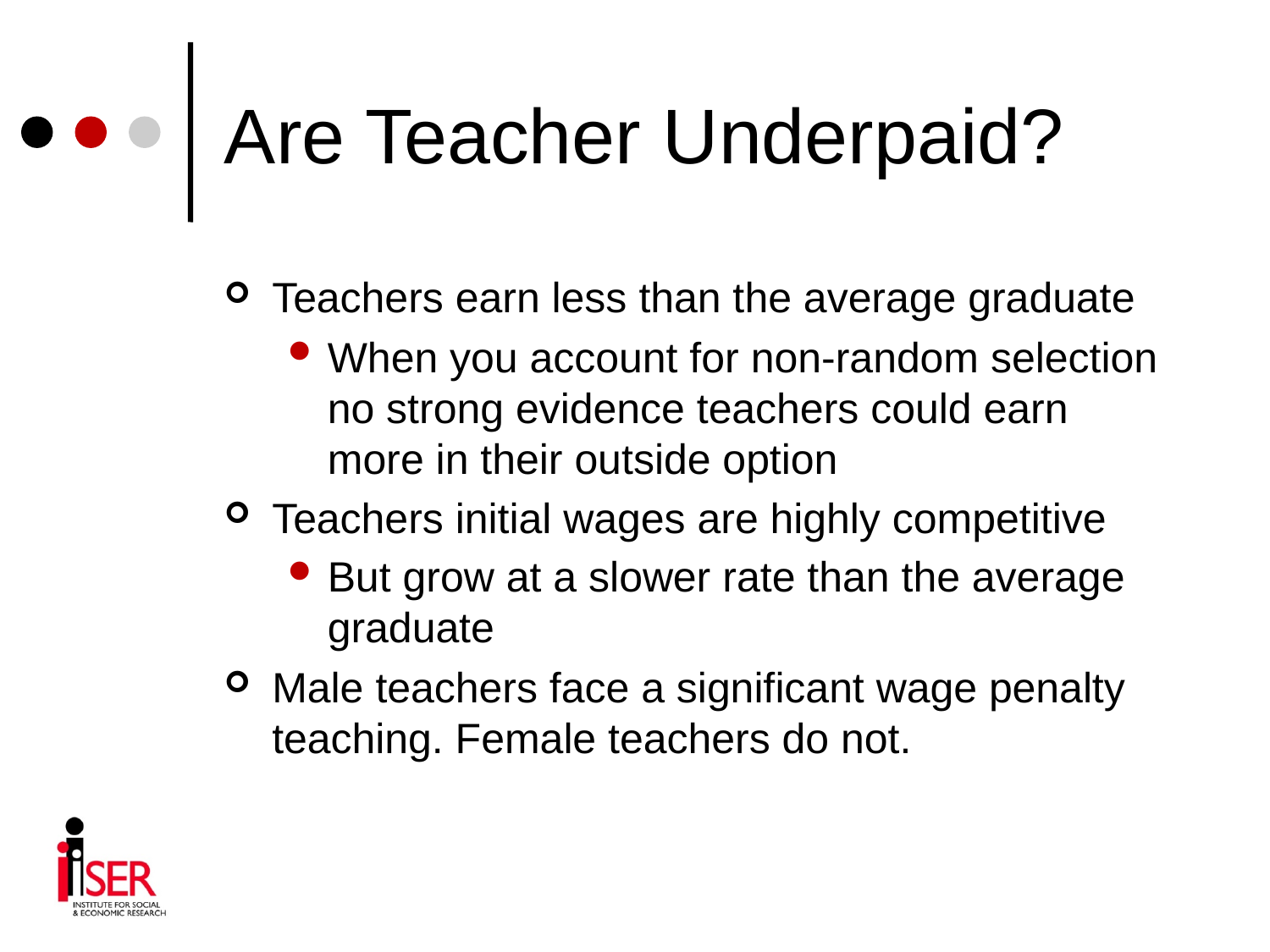

# Are Teacher Underpaid?
Teachers earn less than the average graduate
When you account for non-random selection no strong evidence teachers could earn more in their outside option
Teachers initial wages are highly competitive
But grow at a slower rate than the average graduate
Male teachers face a significant wage penalty teaching. Female teachers do not.